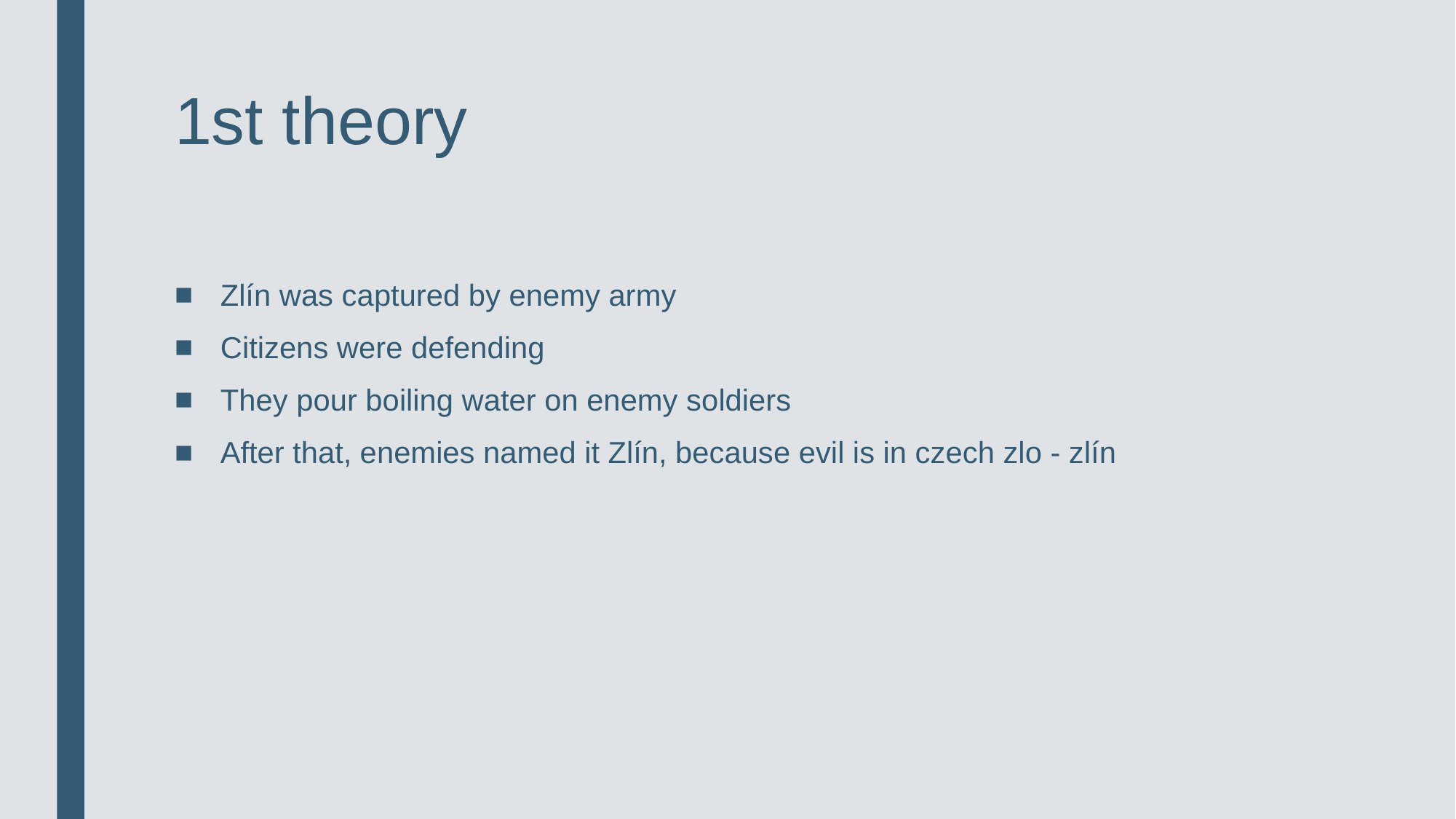

# 1st theory
Zlín was captured by enemy army
Citizens were defending
They pour boiling water on enemy soldiers
After that, enemies named it Zlín, because evil is in czech zlo - zlín